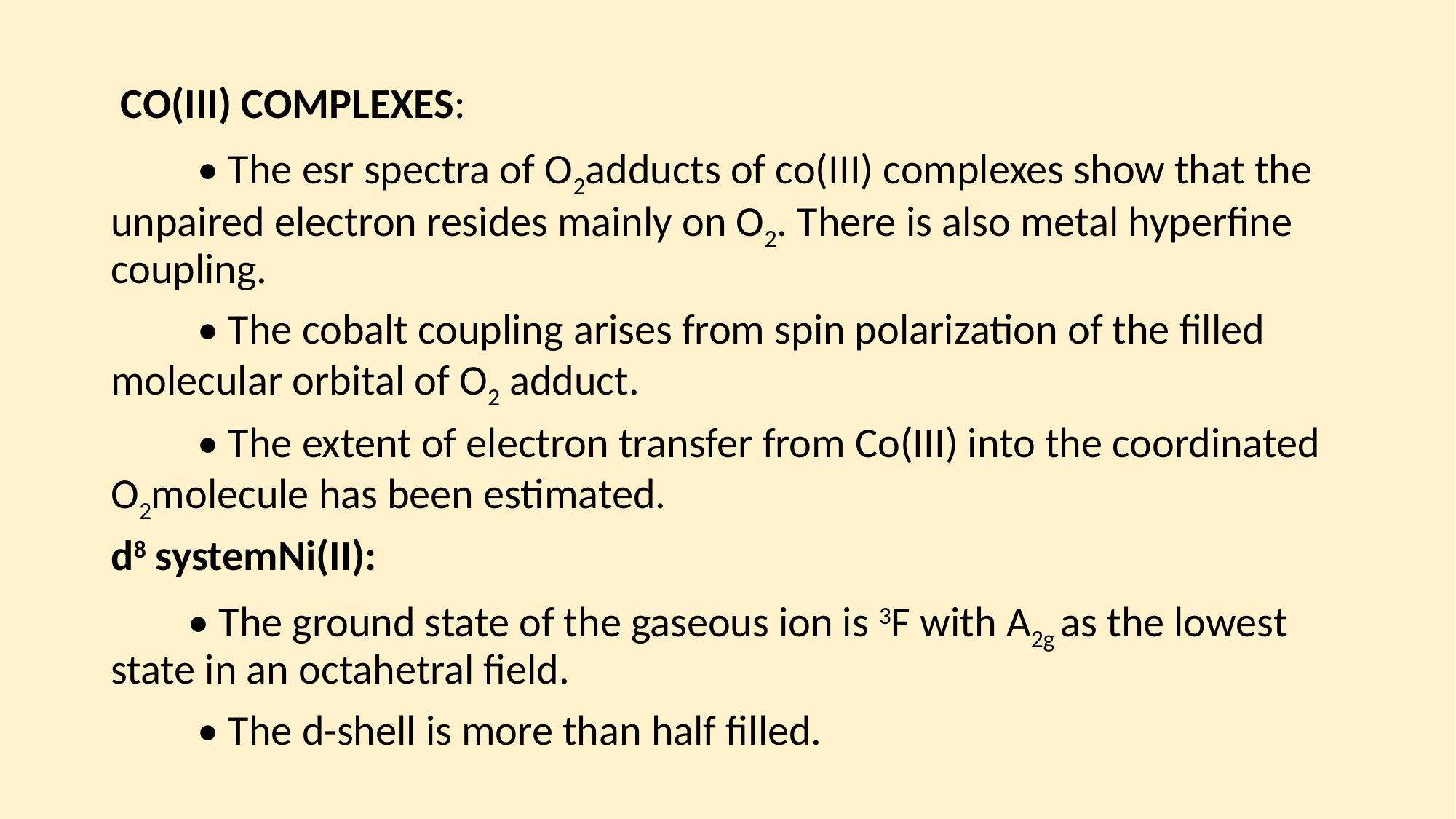

CO(III) COMPLEXES:
         • The esr spectra of O2adducts of co(III) complexes show that the unpaired electron resides mainly on O2. There is also metal hyperfine coupling.
         • The cobalt coupling arises from spin polarization of the filled molecular orbital of O2 adduct.
         • The extent of electron transfer from Co(III) into the coordinated O2molecule has been estimated.
d8 systemNi(II):
        • The ground state of the gaseous ion is 3F with A2g as the lowest state in an octahetral field.
         • The d-shell is more than half filled.